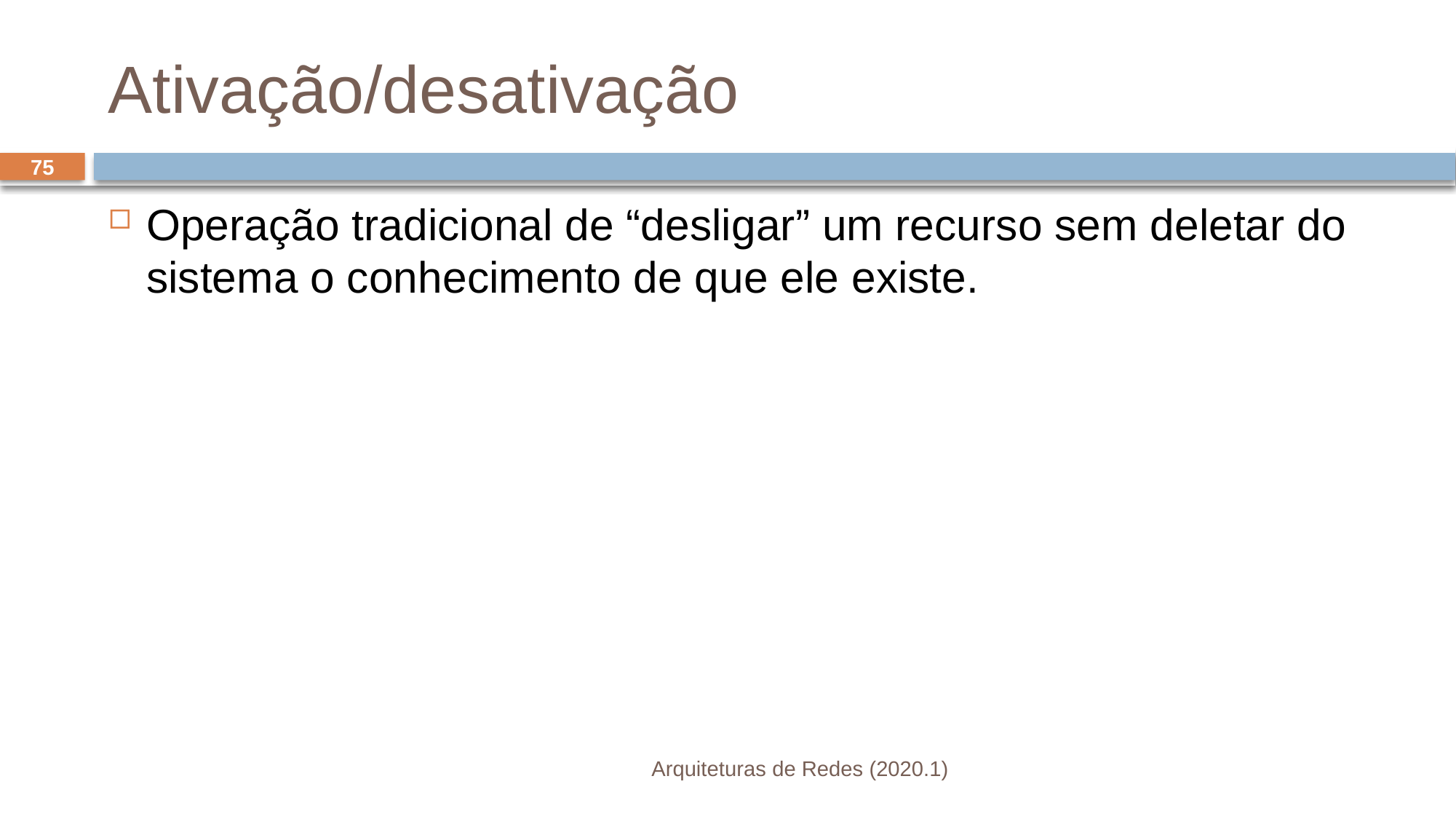

# Ativação/desativação
75
Operação tradicional de “desligar” um recurso sem deletar do sistema o conhecimento de que ele existe.
Arquiteturas de Redes (2020.1)